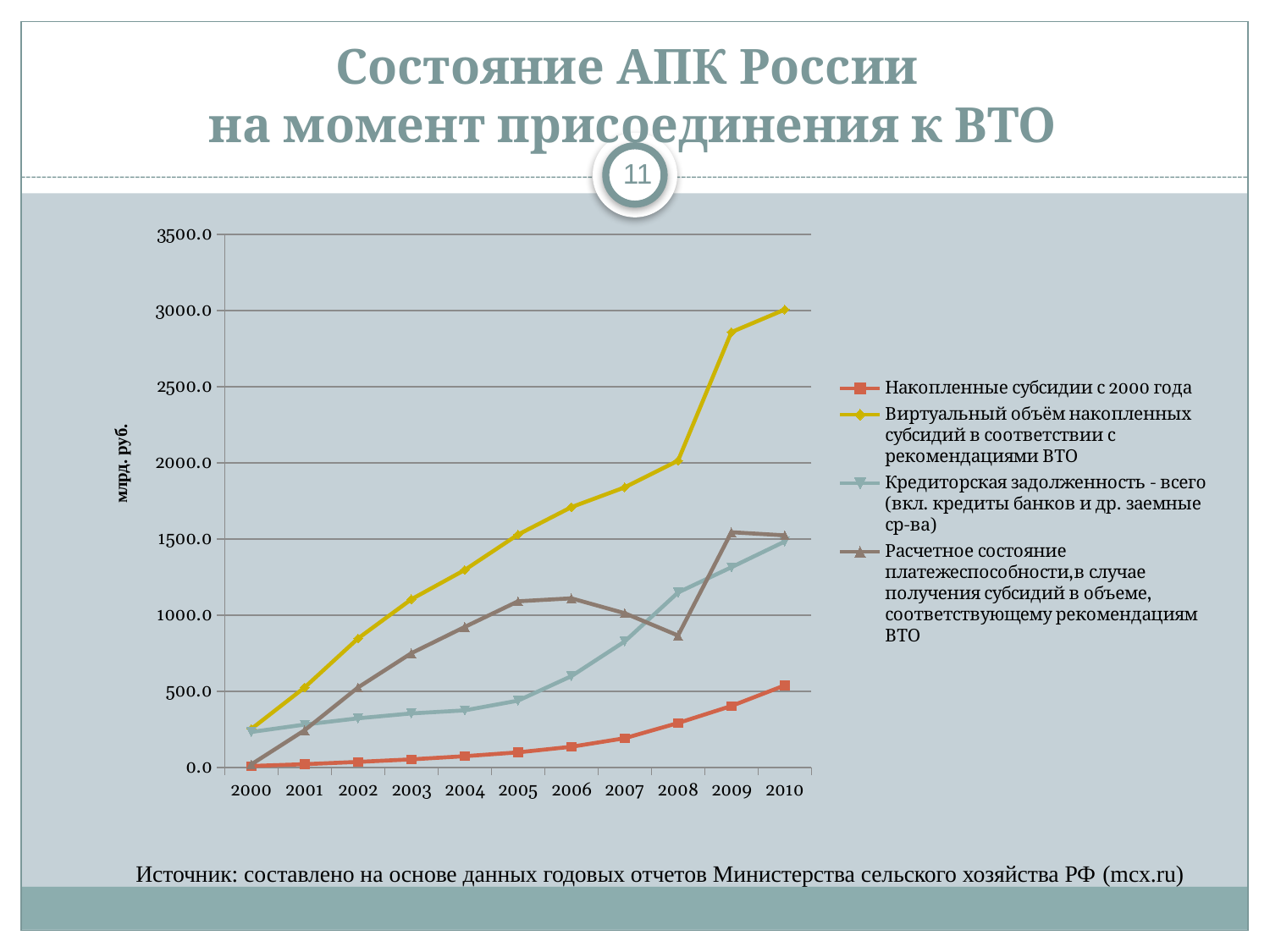

# Состояние АПК России на момент присоединения к ВТО
11

### Chart

| Category | Накопленные субсидии с 2000 года  | Виртуальный объём накопленных субсидий в соответствии с рекомендациями ВТО  | Кредиторская задолженность - всего (вкл. кредиты банков и др. заемные ср-ва) | Расчетное состояние платежеспособности,в случае получения субсидий в объеме, соответствующему рекомендациям ВТО  |
|---|---|---|---|---|
| 2000 | 8.9 | 252.23075999999998 | 232.6 | 19.630760000000038 |
| 2001 | 21.0 | 525.0854032258065 | 281.0 | 244.08540322580652 |
| 2002 | 36.0 | 846.7408763999997 | 322.1 | 524.6408763999997 |
| 2003 | 52.8 | 1104.1870895999987 | 354.3 | 749.8870895999992 |
| 2004 | 73.2 | 1296.3616494023904 | 374.2 | 922.1616494023904 |
| 2005 | 98.7 | 1528.9353580645163 | 438.2 | 1090.7353580645163 |
| 2006 | 135.5 | 1709.5344931451612 | 599.2 | 1110.3344931451609 |
| 2007 | 191.5 | 1839.7126265060242 | 827.4 | 1012.312626506024 |
| 2008 | 291.2 | 2014.7903891566245 | 1148.6 | 866.1903891566249 |
| 2009 | 403.2 | 2859.0196626506017 | 1314.5 | 1544.5196626506026 |
| 2010 | 538.5 | 3007.2775951807216 | 1483.5 | 1523.7775951807234 |
Источник: составлено на основе данных годовых отчетов Министерства сельского хозяйства РФ (mcx.ru)